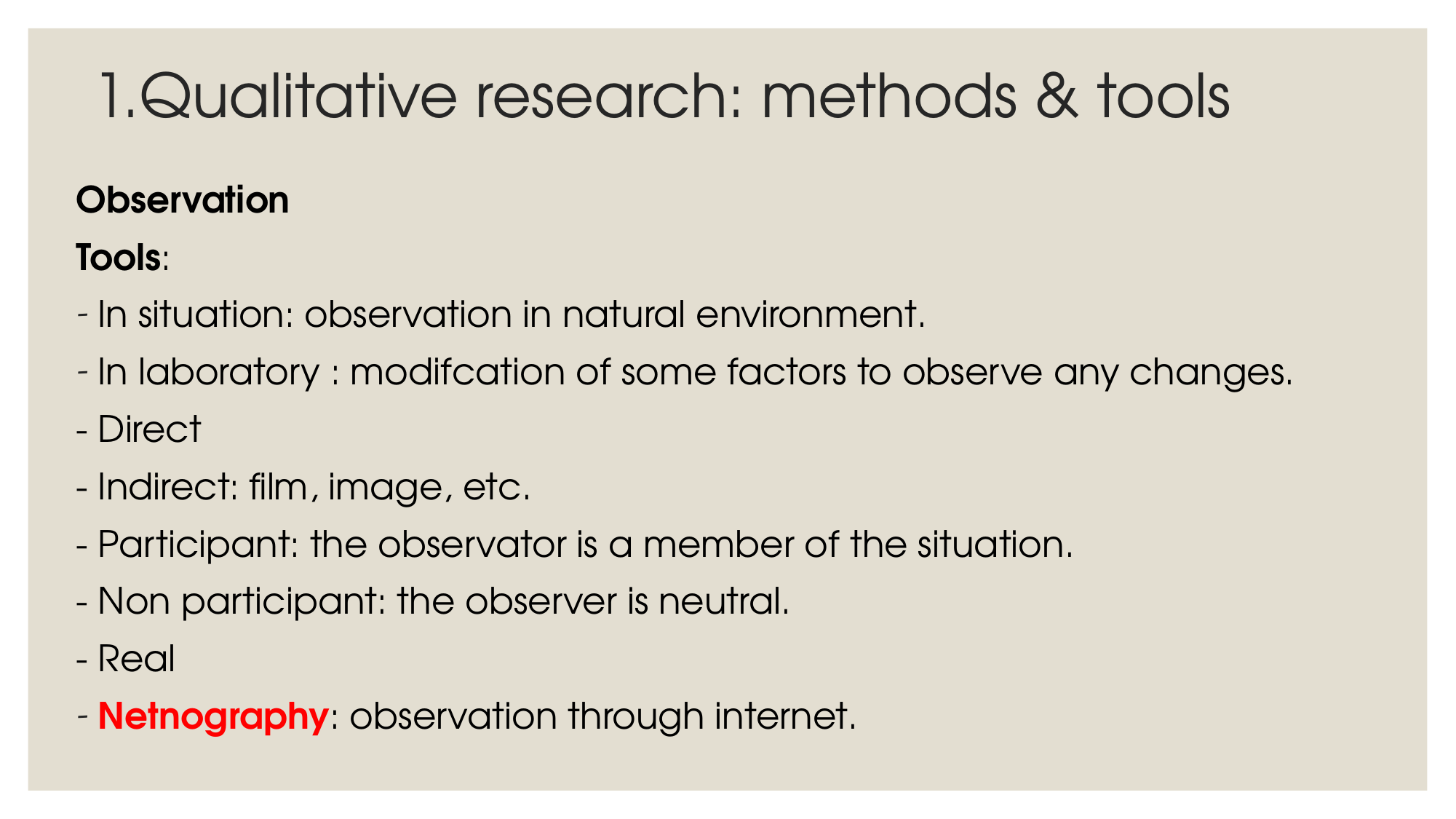

# 1.Qualitative research: methods & tools
Observation
Tools:
In situation: observation in natural environment.
In laboratory : modifcation of some factors to observe any changes.
- Direct
- Indirect: film, image, etc.
- Participant: the observator is a member of the situation.
- Non participant: the observer is neutral.
- Real
Netnography: observation through internet.